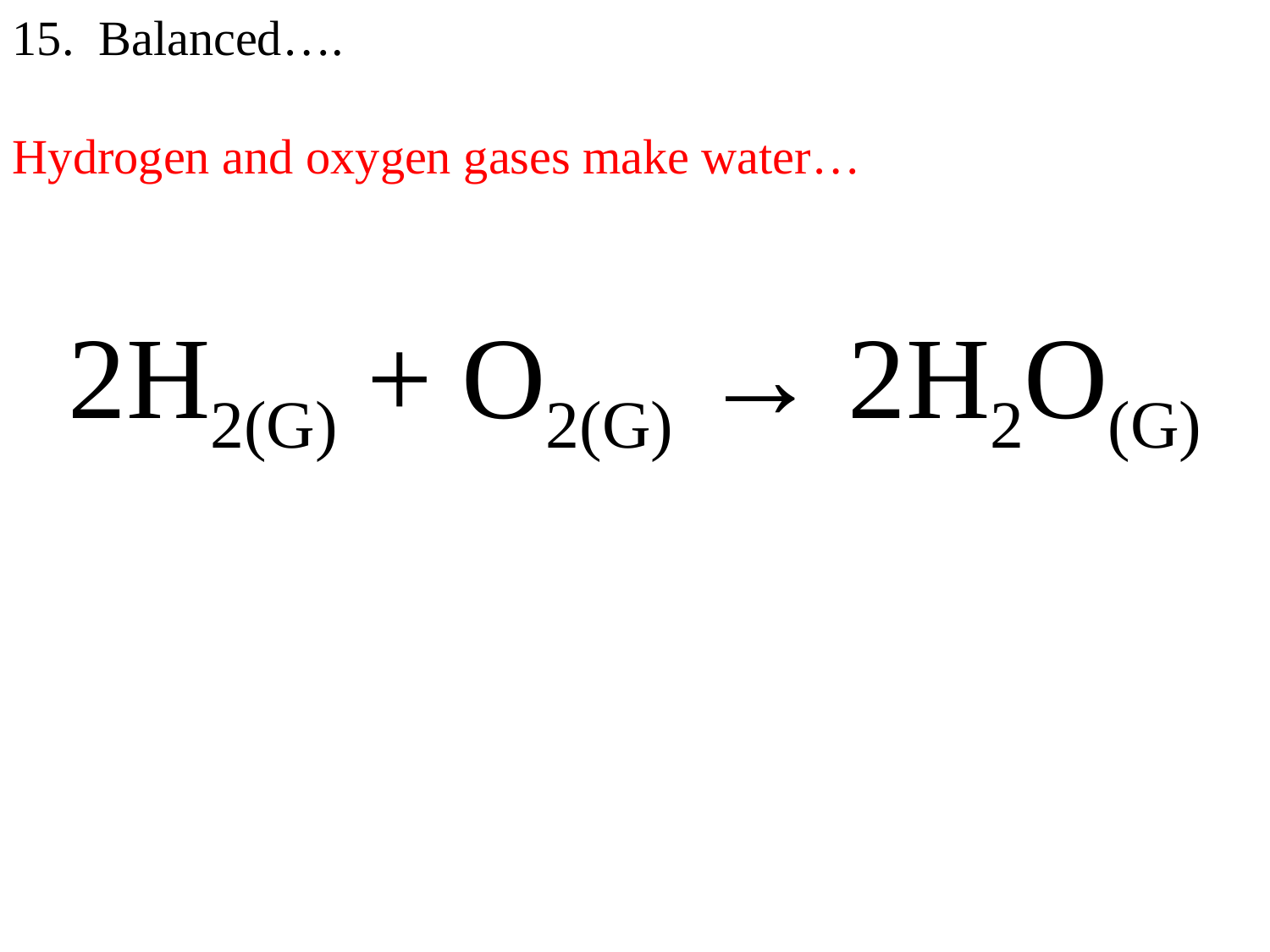

15.  Balanced….

Hydrogen and oxygen gases make water…
2H2(G) + O2(G) → 2H2O(G)